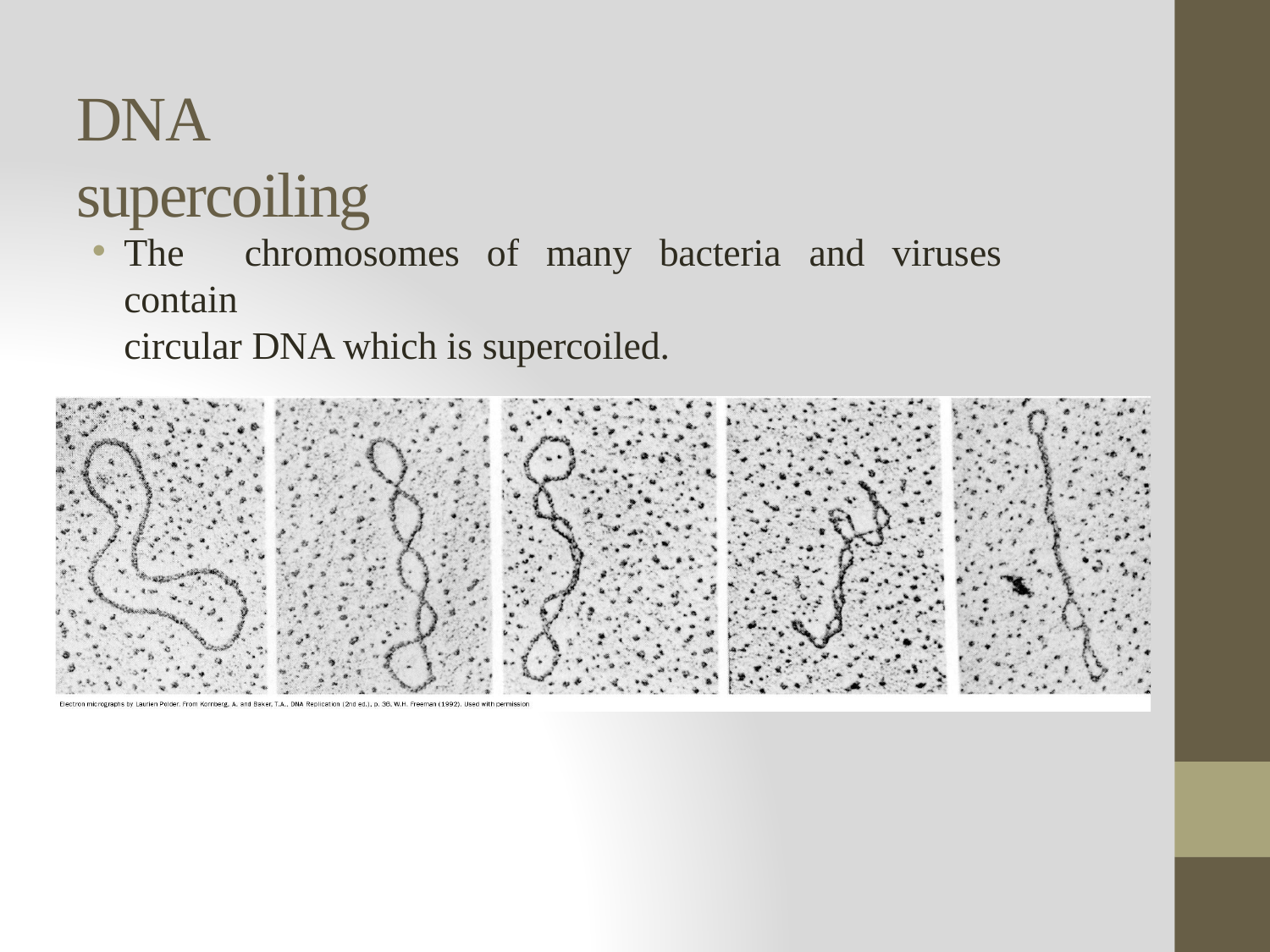

# DNA supercoiling
The	chromosomes	of	many	bacteria	and	viruses	contain
circular DNA which is supercoiled.